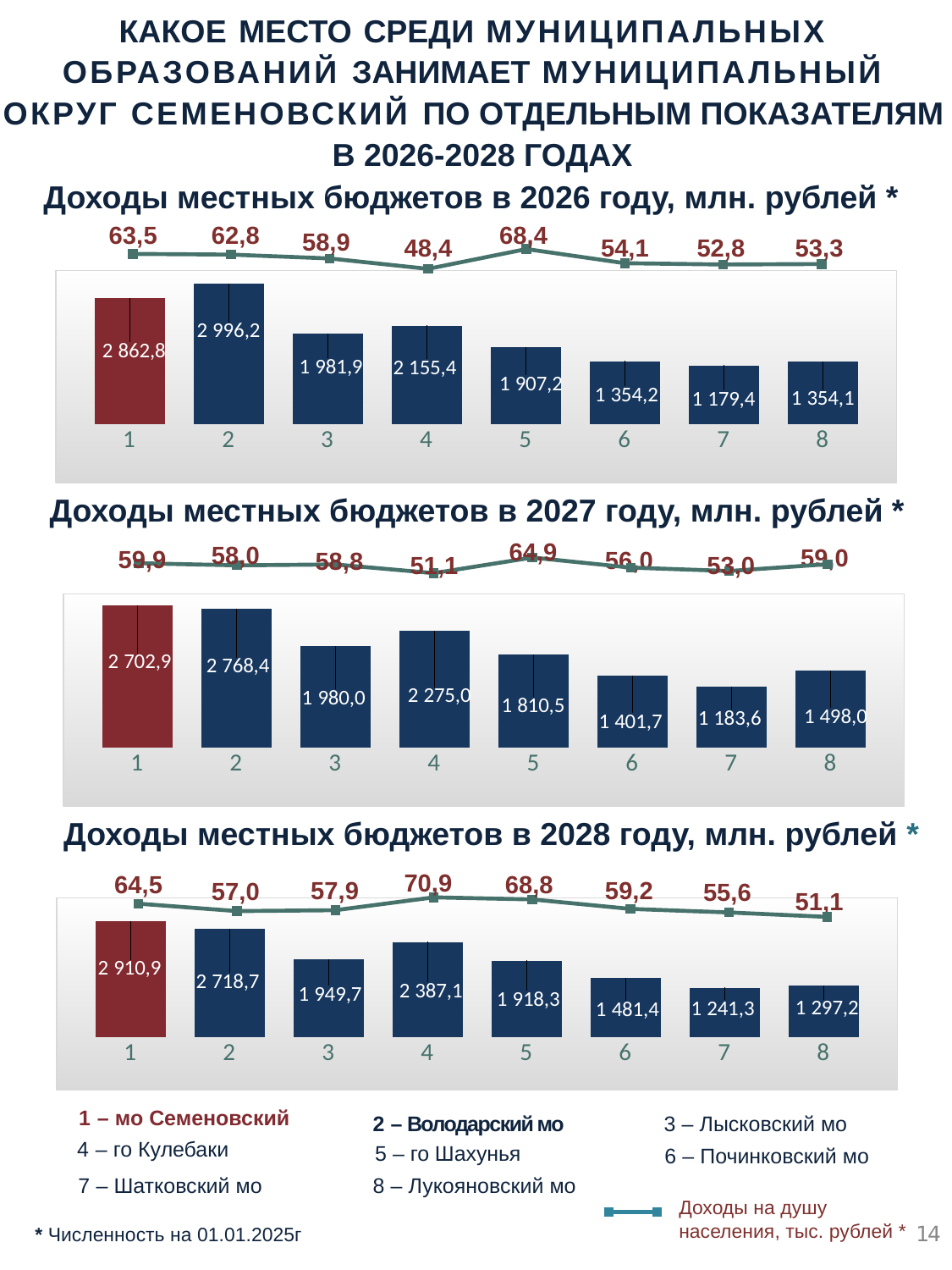

КАКОЕ МЕСТО СРЕДИ МУНИЦИПАЛЬНЫХ
ОБРАЗОВАНИЙ ЗАНИМАЕТ МУНИЦИПАЛЬНЫЙ
ОКРУГ СЕМЕНОВСКИЙ ПО ОТДЕЛЬНЫМ ПОКАЗАТЕЛЯМ
 В 2026-2028 ГОДАХ

Доходы местных бюджетов в 2026 году, млн. рублей *

62,8
63,5
68,4
58,9

### Chart

| Category | Ряд 3 |
|---|---|
| 1 | 63.5 |
| 2 | 62.8 |
| 3 | 58.9 |
| 4 | 48.4 |
| 5 | 68.4 |
| 6 | 54.1 |
| 7 | 52.8 |
| 8 | 53.3 |
52,8
54,1
48,4
53,3

### Chart

| Category | Ряд 1 |
|---|---|
| 1 | 2457949.5 |
| 2 | 2736906.0 |
| 3 | 1761656.8 |
| 4 | 1917470.9 |
| 5 | 1496859.9 |
| 6 | 1222037.7 |
| 7 | 1137695.1 |
| 8 | 1213377.6 |
Доходы местных бюджетов в 2027 году, млн. рублей *

64,9
58,0
59,0
59,9
56,0

### Chart

| Category | Ряд 3 |
|---|---|
| 1 | 59.9 |
| 2 | 58.0 |
| 3 | 58.8 |
| 4 | 51.1 |
| 5 | 64.9 |
| 6 | 56.0 |
| 7 | 53.0 |
| 8 | 59.0 |
58,8
51,1
53,0

### Chart

| Category | Ряд 1 |
|---|---|
| 1 | 2768364.2 |
| 2 | 2702919.8 |
| 3 | 1979979.0 |
| 4 | 2275031.1 |
| 5 | 1810542.4 |
| 6 | 1401694.6 |
| 7 | 1183602.2 |
| 8 | 1498025.2 |
Доходы местных бюджетов в 2028 году, млн. рублей *

70,9
64,5
68,8
59,2
57,9
57,0
55,6
51,1

### Chart

| Category | Ряд 3 |
|---|---|
| 1 | 64.5 |
| 2 | 57.0 |
| 3 | 57.9 |
| 4 | 70.9 |
| 5 | 68.8 |
| 6 | 59.2 |
| 7 | 55.6 |
| 8 | 51.1 |

### Chart

| Category | Ряд 1 |
|---|---|
| 1 | 2910943.3 |
| 2 | 2718683.9 |
| 3 | 1949748.5 |
| 4 | 2387096.8 |
| 5 | 1918284.5 |
| 6 | 1481363.1 |
| 7 | 1241349.7 |
| 8 | 1297211.0 |
1 – мо Семеновский

3 – Лысковский мо
2 – Володарский мо
4 – го Кулебаки
5 – го Шахунья
6 – Починковский мо
7 – Шатковский мо
8 – Лукояновский мо
Доходы на душу
населения, тыс. рублей *

### Chart

| Category | Ряд 3 |
|---|---|
| 2021 | 107.0 |
| 2022 | 107.0 |
 * Численность на 01.01.2025г
14